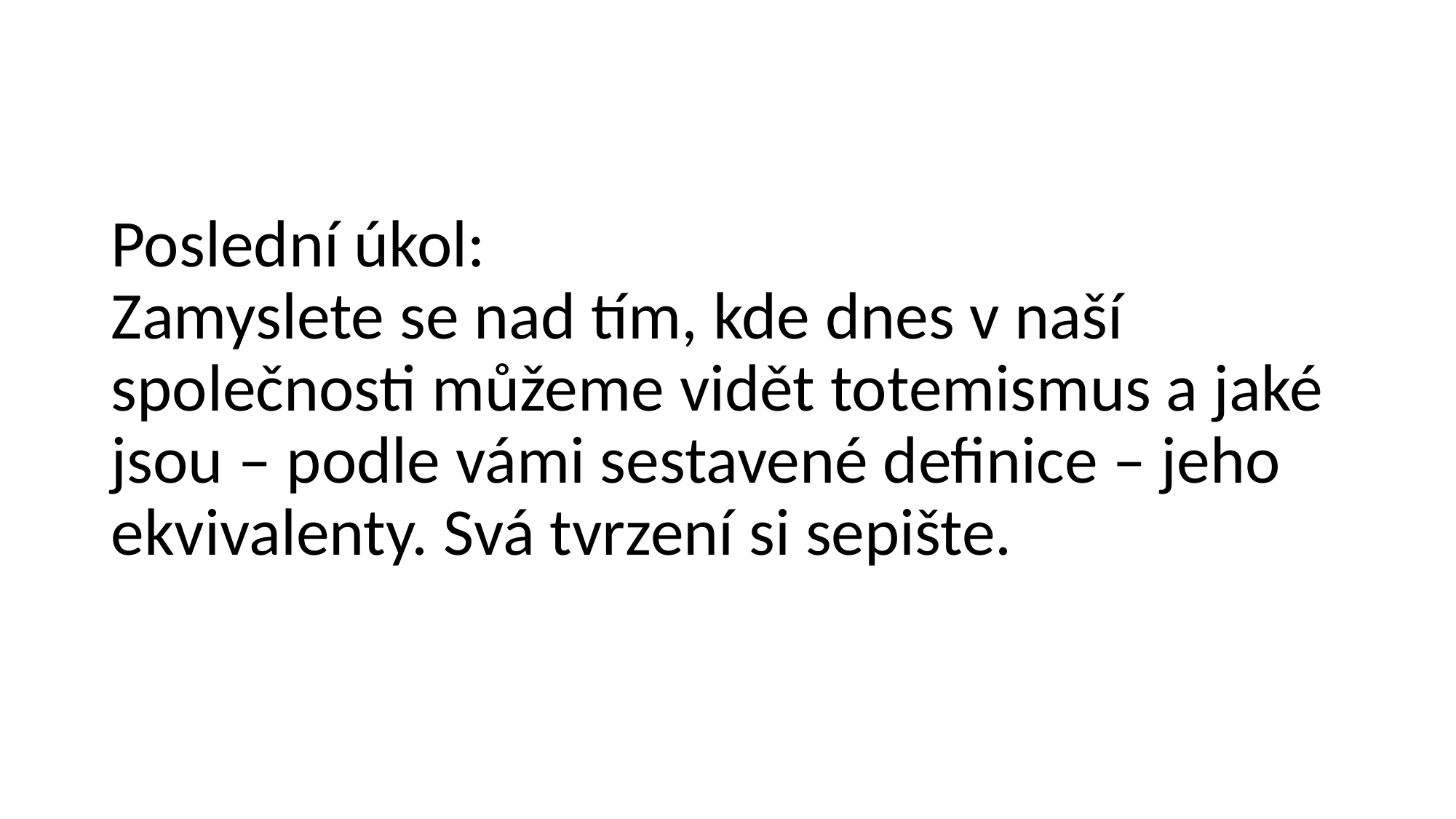

# Poslední úkol: Zamyslete se nad tím, kde dnes v naší společnosti můžeme vidět totemismus a jaké jsou – podle vámi sestavené definice – jeho ekvivalenty. Svá tvrzení si sepište.